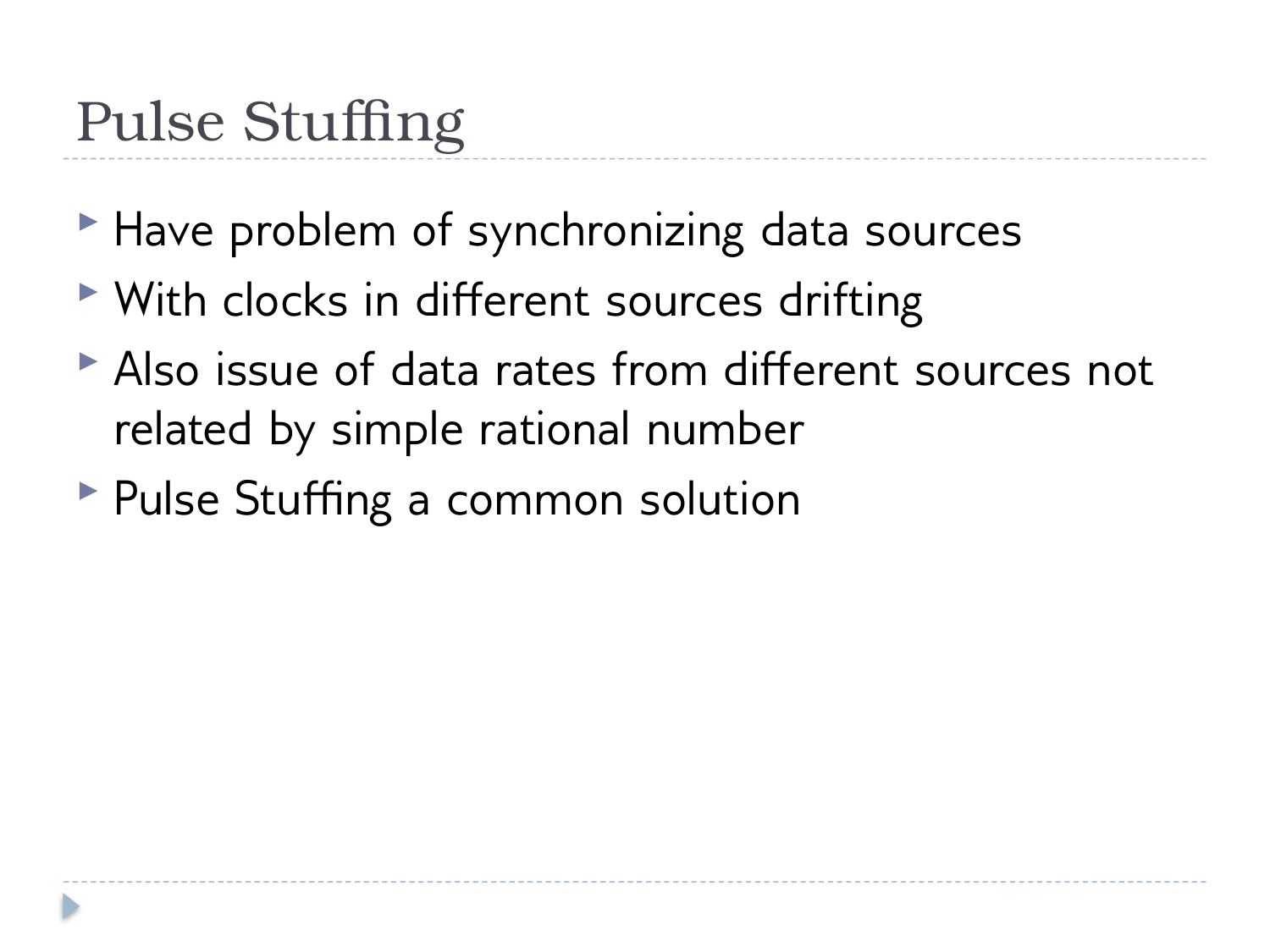

# Pulse Stuffing
Have problem of synchronizing data sources
With clocks in different sources drifting
Also issue of data rates from different sources not related by simple rational number
Pulse Stuffing a common solution